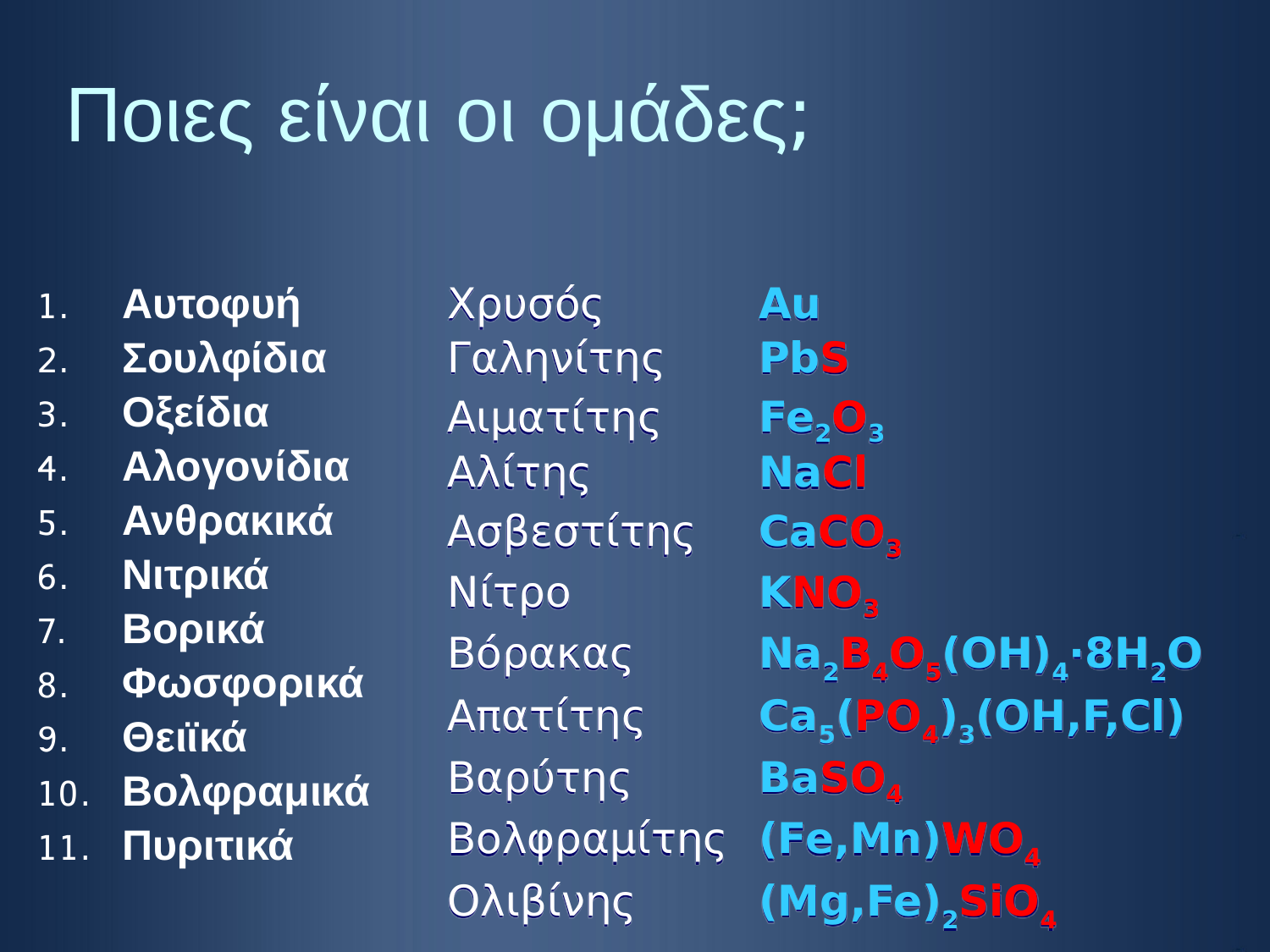

# Ποιες είναι οι ομάδες;
Αυτοφυή
Σουλφίδια
Οξείδια
Αλογονίδια
Ανθρακικά
Νιτρικά
Βορικά
Φωσφορικά
Θειϊκά
Βολφραμικά
Πυριτικά
Χρυσός 	Au
Γαληνίτης 	PbS
Αιματίτης 	Fe2O3
Αλίτης 	NaCl
Ασβεστίτης 	CaCO3
Νίτρο 	KNO3
Βόρακας 	Na2B4O5(OH)4·8H2O
Απατίτης 	Ca5(PO4)3(OH,F,Cl)
Βαρύτης 	BaSO4
Βολφραμίτης	(Fe,Mn)WO4
Ολιβίνης 	(Mg,Fe)2SiO4